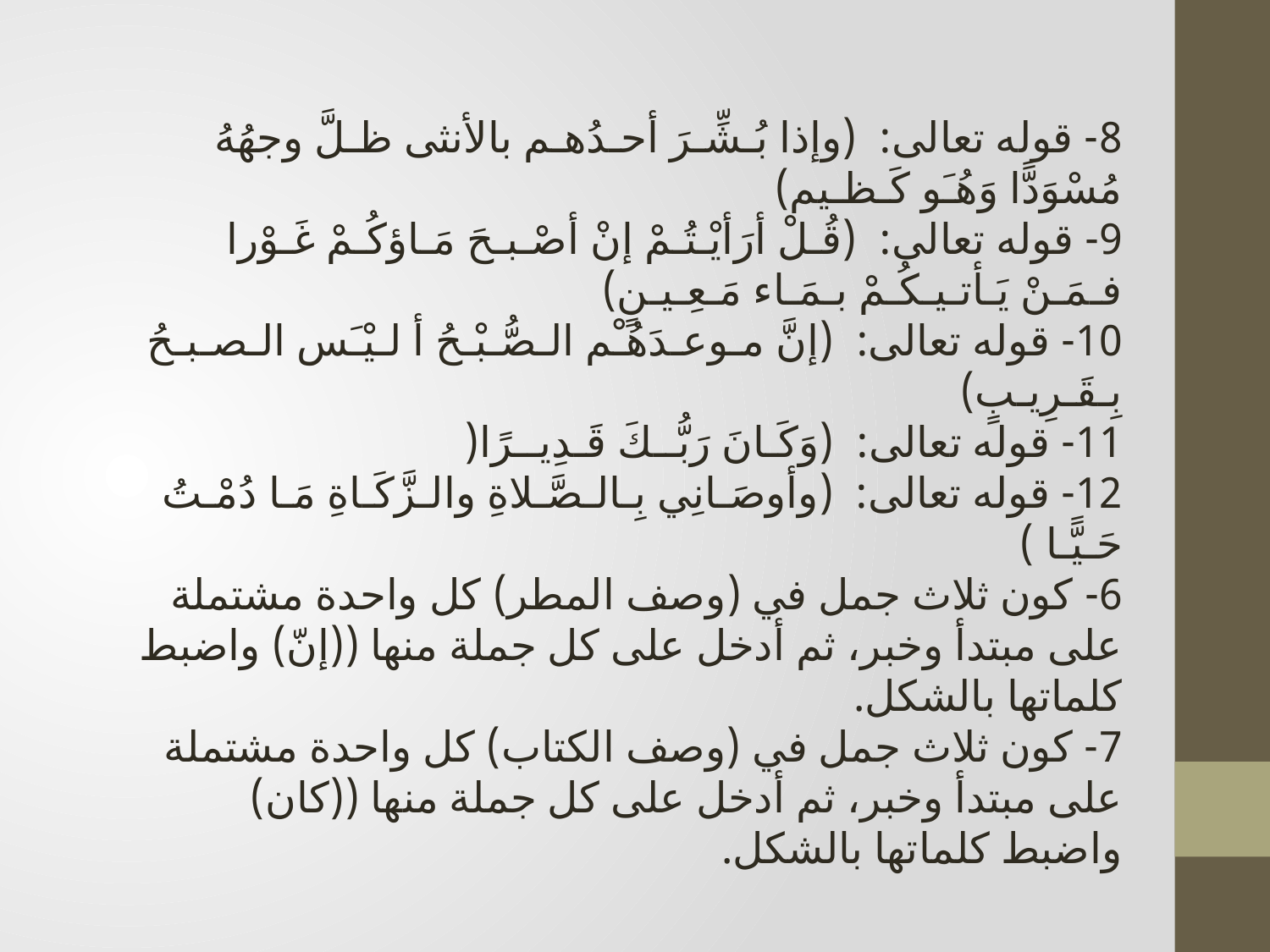

8- قوله تعالى:  (وإذا بُـشِّـرَ أحـدُهـم بالأنثى ظـلَّ وجهُهُ مُسْوَدًّا وَهُـَو كَـظـيم)
9- قوله تعالى:  (قُـلْ أرَأيْـتُـمْ إنْ أصْـبـحَ مَـاؤكُـمْ غَـوْرا فـمَـنْ يَـأتـيـكُـمْ بـمَـاء مَـعِـيـنٍ)
10- قوله تعالى:  (إنَّ مـوعـدَهُـْم الـصُّـبْـحُ أ لـيْـَس الـصـبـحُ بِـقَـرِيـبٍ)
11- قوله تعالى:  (وَكَـانَ رَبُّــكَ قَـدِيــرًا(
12- قوله تعالى:  (وأوصَـانِي بِـالـصَّـلاةِ والـزَّكَـاةِ مَـا دُمْـتُ حَـيًّـا )
6- كون ثلاث جمل في (وصف المطر) كل واحدة مشتملة على مبتدأ وخبر، ثم أدخل على كل جملة منها ((إنّ) واضبط كلماتها بالشكل.
7- كون ثلاث جمل في (وصف الكتاب) كل واحدة مشتملة على مبتدأ وخبر، ثم أدخل على كل جملة منها ((كان) واضبط كلماتها بالشكل.